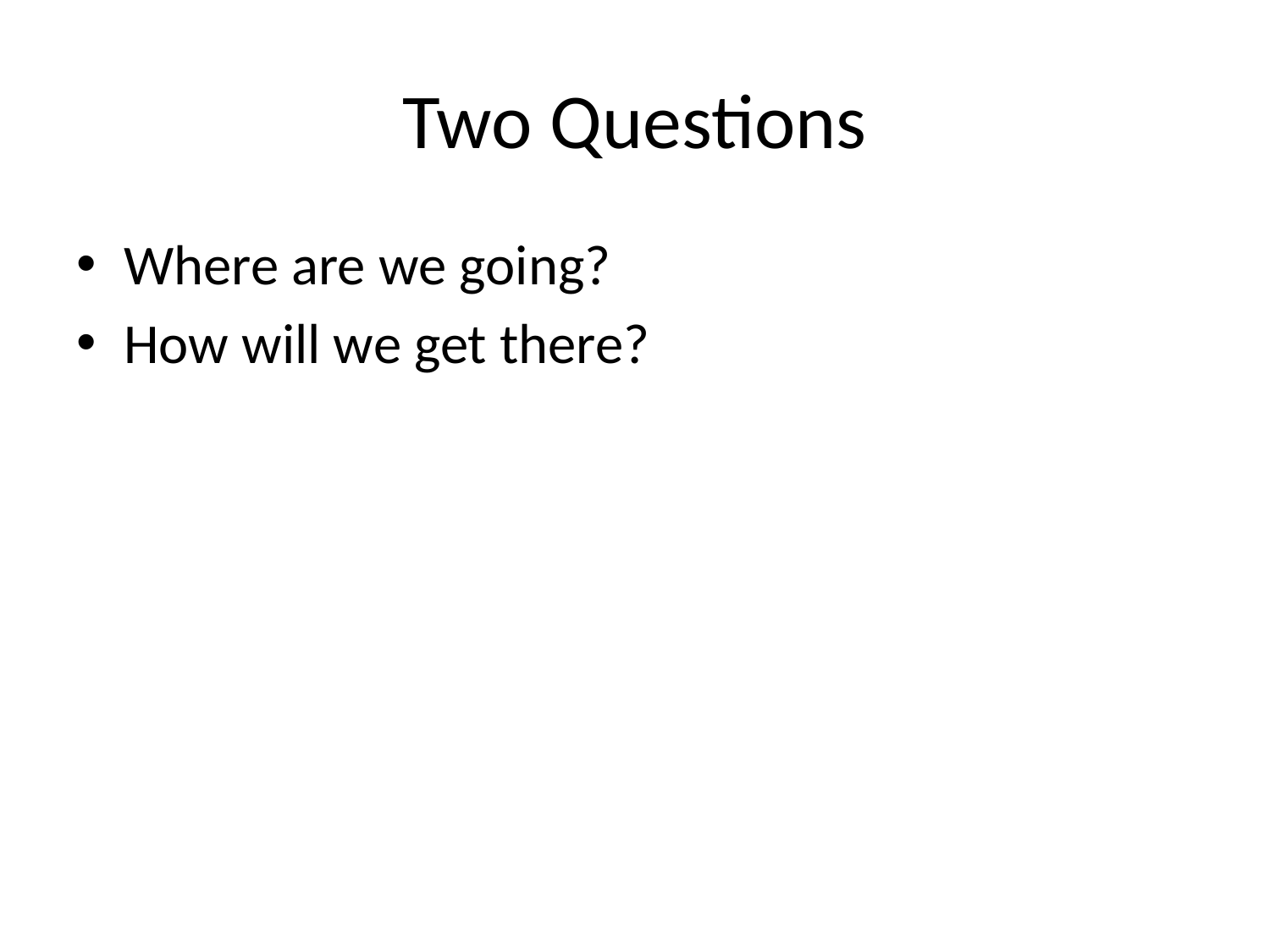

# Two Questions
Where are we going?
How will we get there?